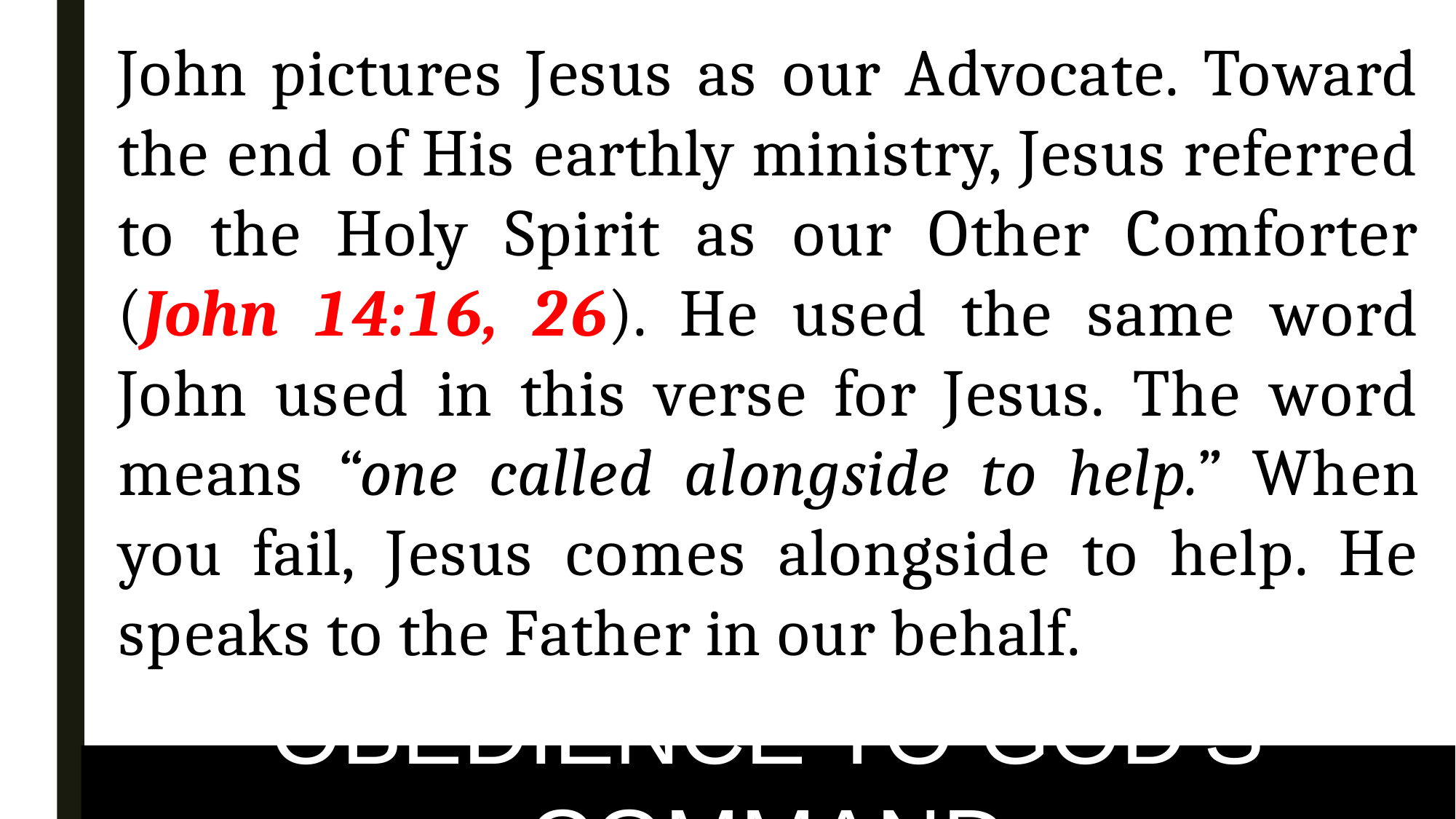

John pictures Jesus as our Advocate. Toward the end of His earthly ministry, Jesus referred to the Holy Spirit as our Other Comforter (John 14:16, 26). He used the same word John used in this verse for Jesus. The word means “one called alongside to help.” When you fail, Jesus comes alongside to help. He speaks to the Father in our behalf.
OBEDIENCE TO GOD'S COMMAND